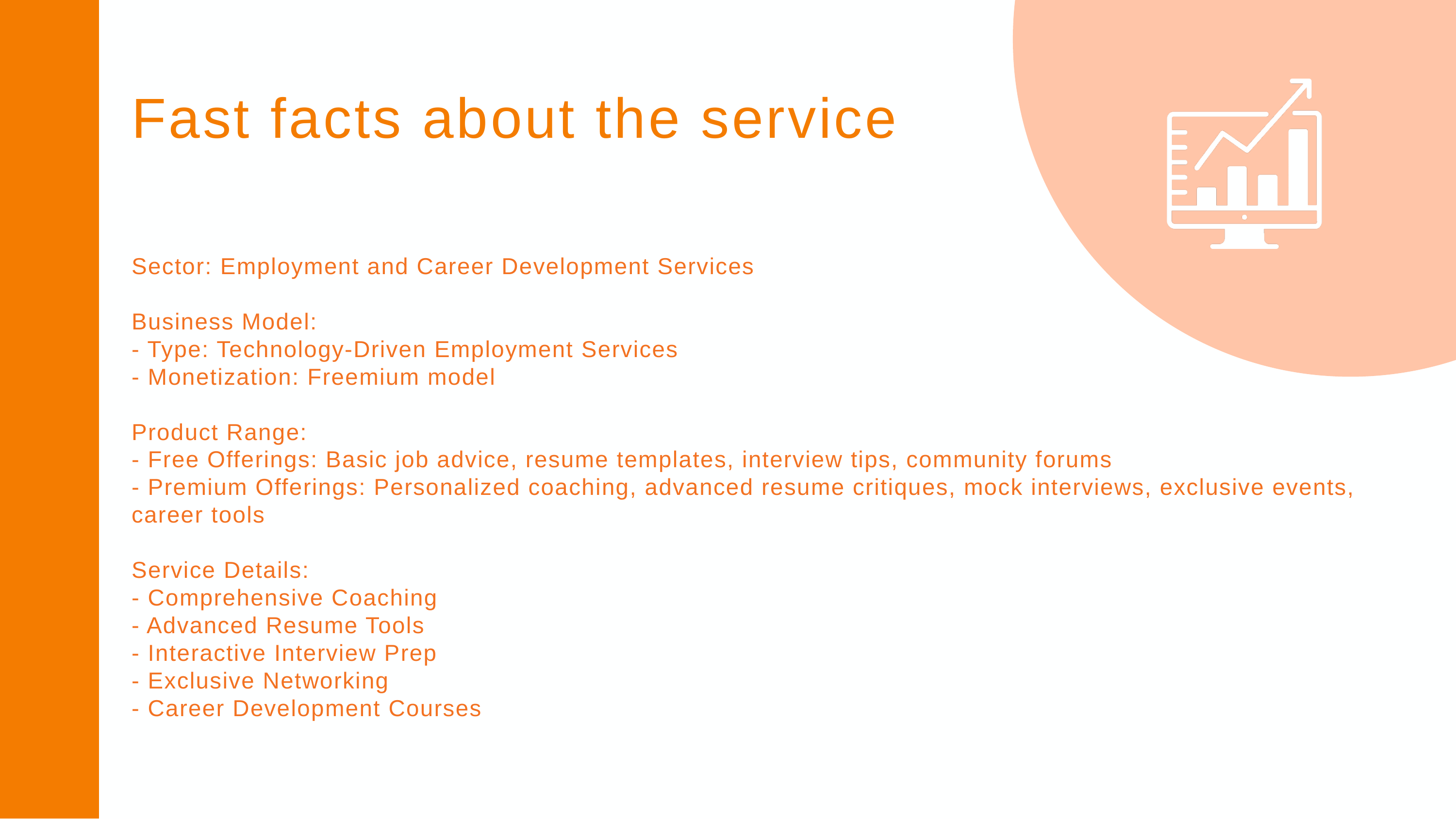

Fast facts about the service

Sector: Employment and Career Development Services

Business Model:
- Type: Technology-Driven Employment Services
- Monetization: Freemium model

Product Range:
- Free Offerings: Basic job advice, resume templates, interview tips, community forums
- Premium Offerings: Personalized coaching, advanced resume critiques, mock interviews, exclusive events, career tools

Service Details:
- Comprehensive Coaching
- Advanced Resume Tools
- Interactive Interview Prep
- Exclusive Networking
- Career Development Courses

KPI # 1